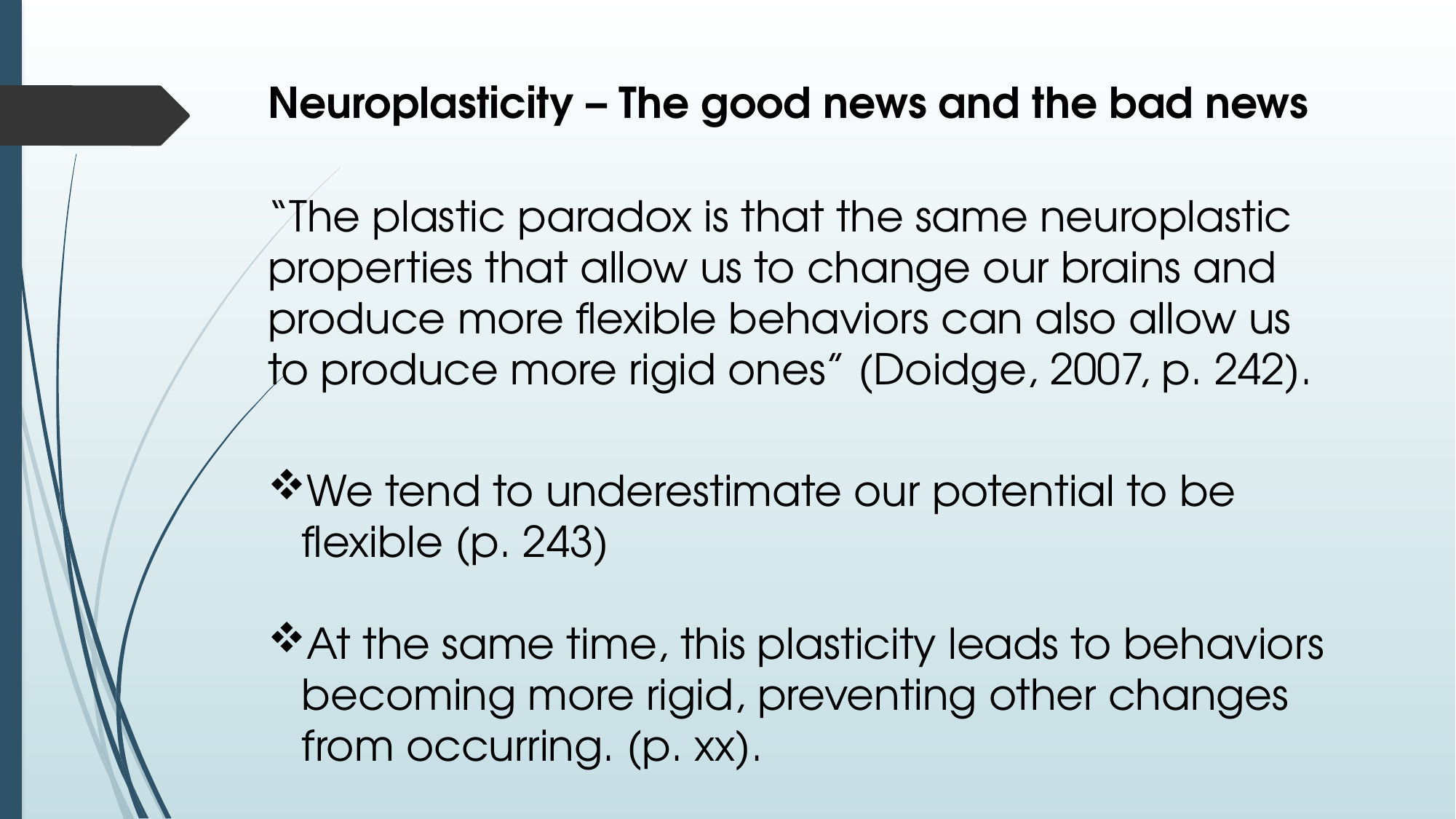

Neuroplasticity – The good news and the bad news
“The plastic paradox is that the same neuroplastic properties that allow us to change our brains and produce more flexible behaviors can also allow us to produce more rigid ones” (Doidge, 2007, p. 242).
We tend to underestimate our potential to be flexible (p. 243)

At the same time, this plasticity leads to behaviors becoming more rigid, preventing other changes from occurring. (p. xx).